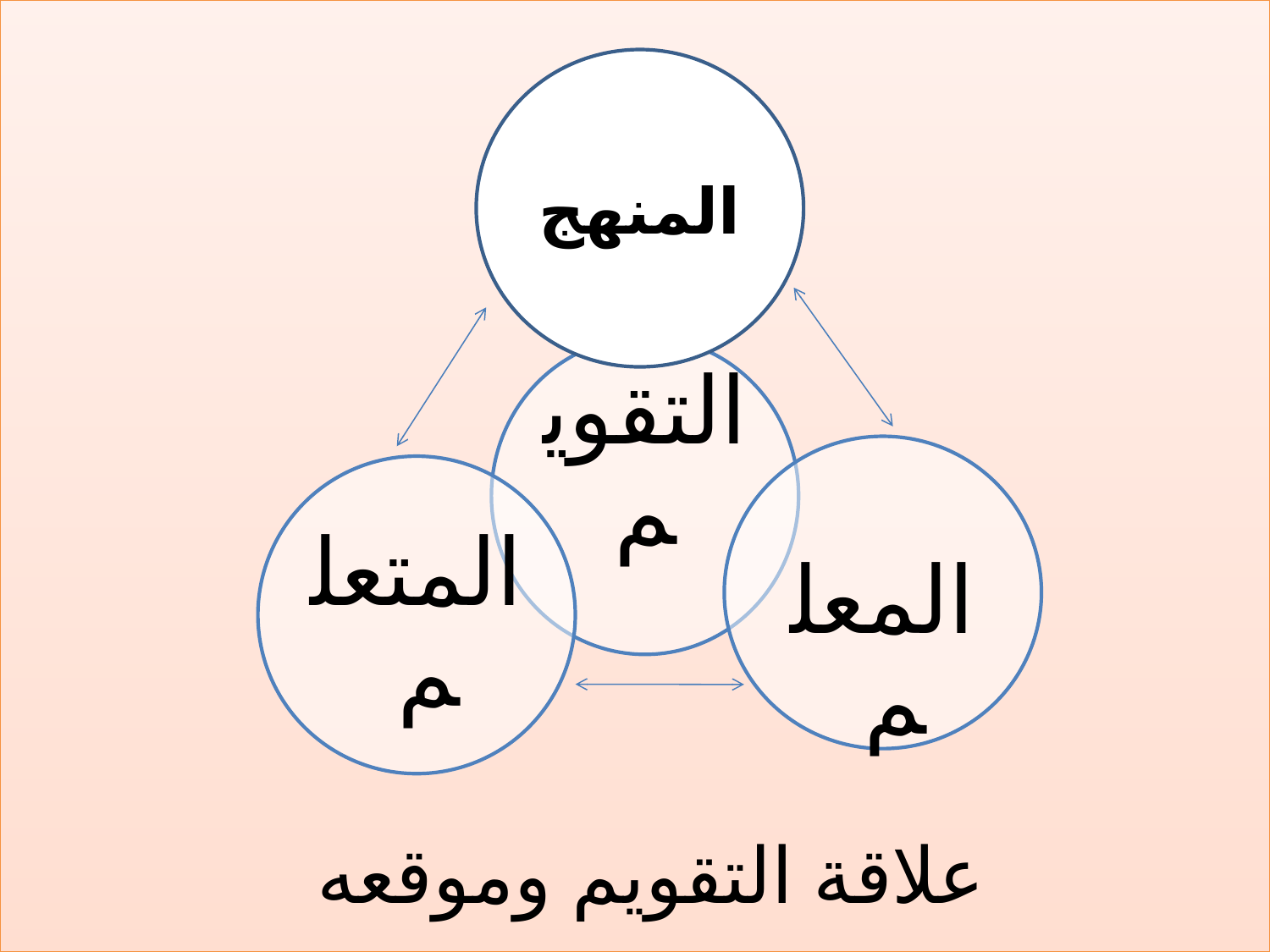

المنهج
التقويم
 المعلم
المتعلم
# علاقة التقويم وموقعه